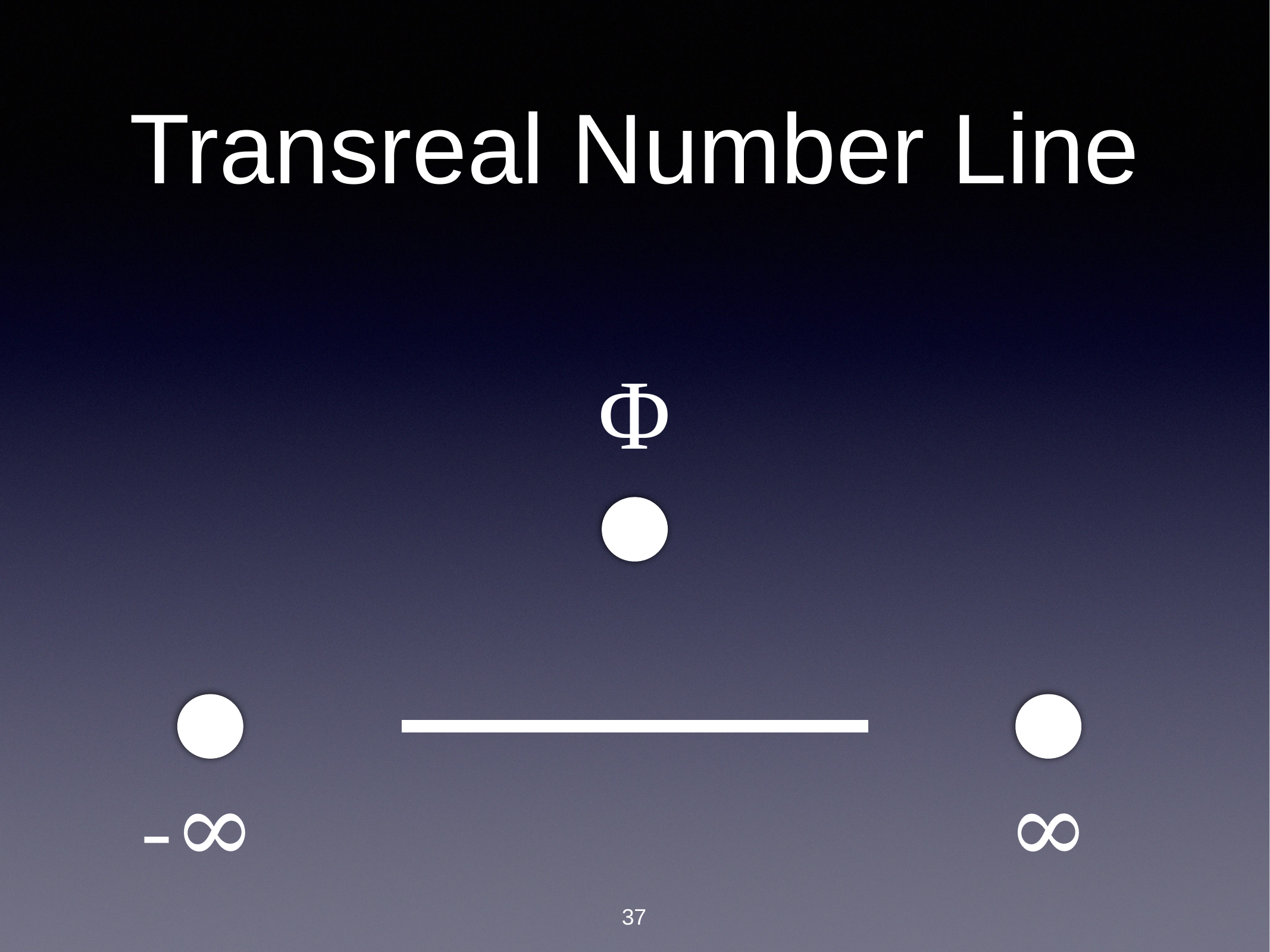

# Transreal Number Line
Φ

-∞
∞
37